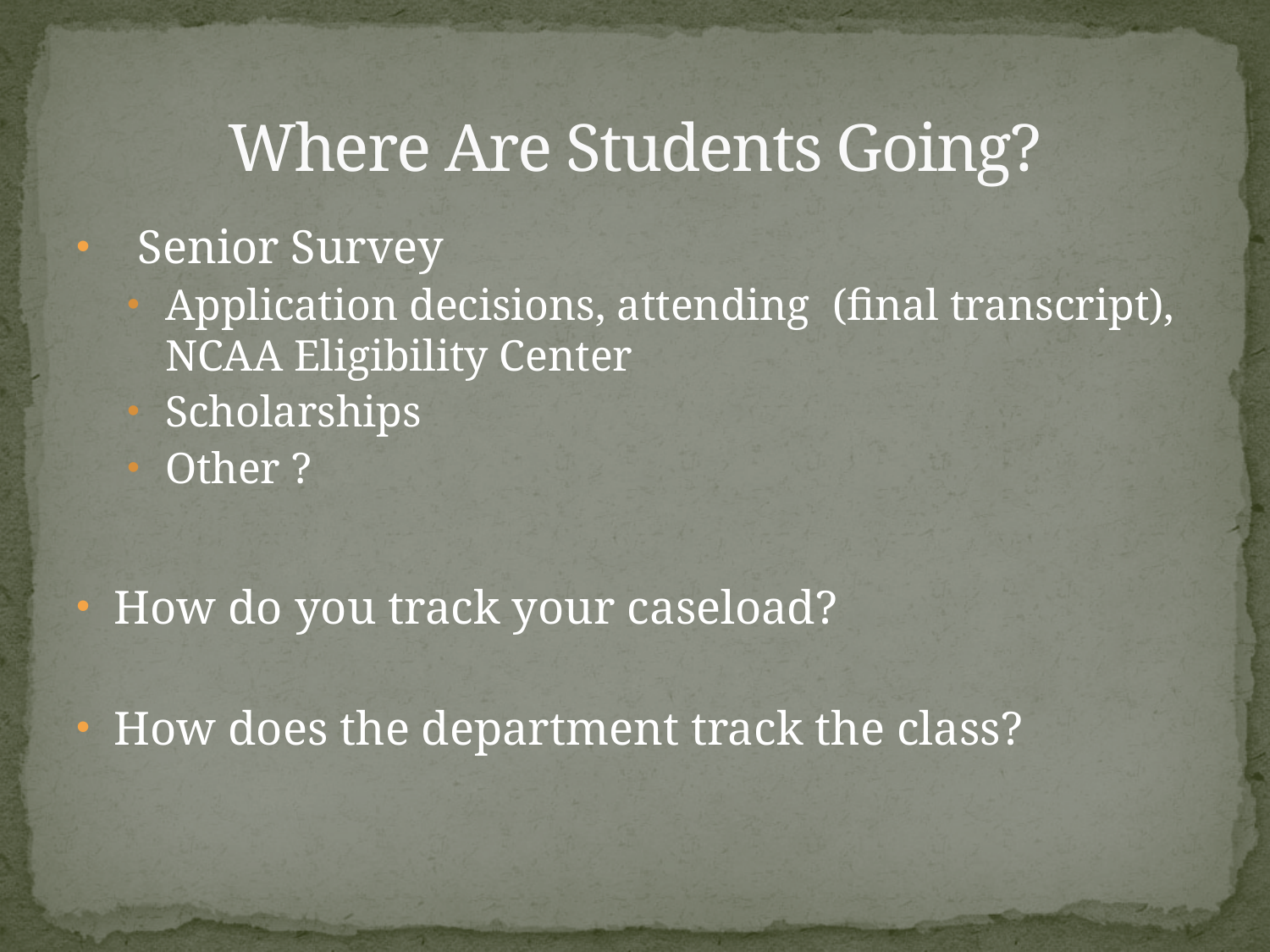

# Where Are Students Going?
  Senior Survey
Application decisions, attending  (final transcript), NCAA Eligibility Center
Scholarships
Other ?

How do you track your caseload?
How does the department track the class?